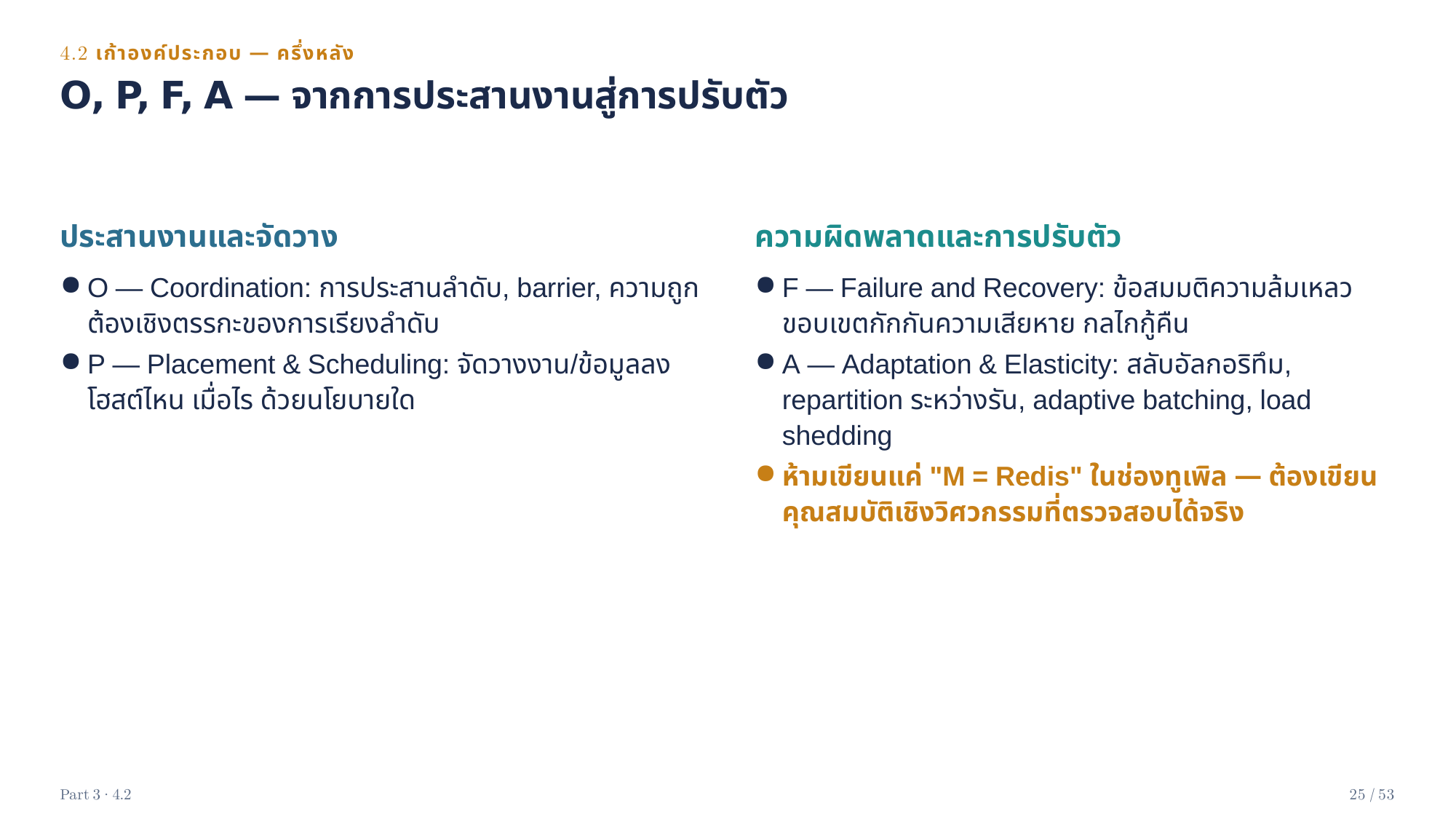

4.2 เก้าองค์ประกอบ — ครึ่งหลัง
O, P, F, A — จากการประสานงานสู่การปรับตัว
ประสานงานและจัดวาง
ความผิดพลาดและการปรับตัว
O — Coordination: การประสานลำดับ, barrier, ความถูกต้องเชิงตรรกะของการเรียงลำดับ
P — Placement & Scheduling: จัดวางงาน/ข้อมูลลงโฮสต์ไหน เมื่อไร ด้วยนโยบายใด
F — Failure and Recovery: ข้อสมมติความล้มเหลว ขอบเขตกักกันความเสียหาย กลไกกู้คืน
A — Adaptation & Elasticity: สลับอัลกอริทึม, repartition ระหว่างรัน, adaptive batching, load shedding
ห้ามเขียนแค่ "M = Redis" ในช่องทูเพิล — ต้องเขียนคุณสมบัติเชิงวิศวกรรมที่ตรวจสอบได้จริง
Part 3 · 4.2
25 / 53